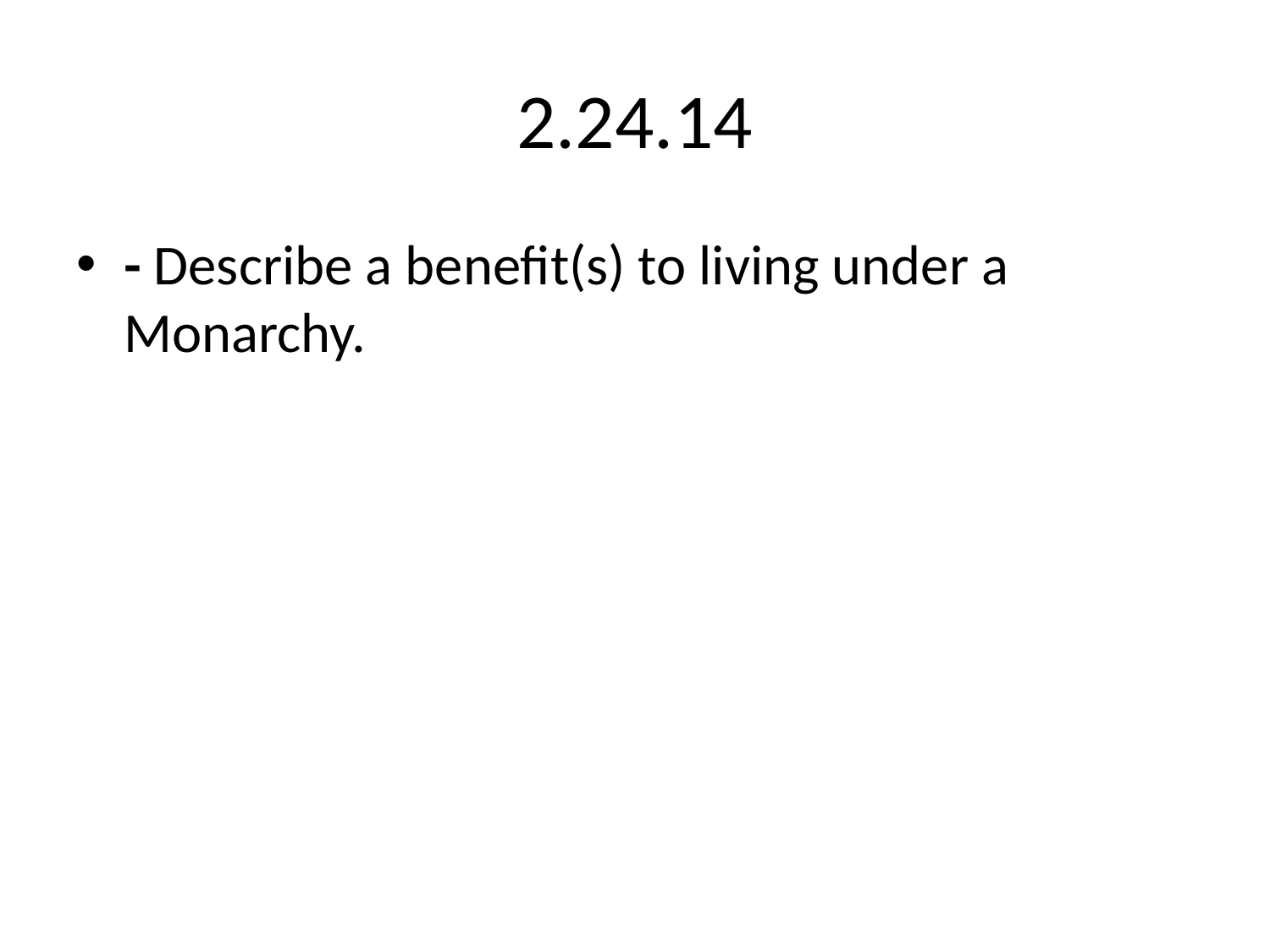

# 2.24.14
- Describe a benefit(s) to living under a Monarchy.